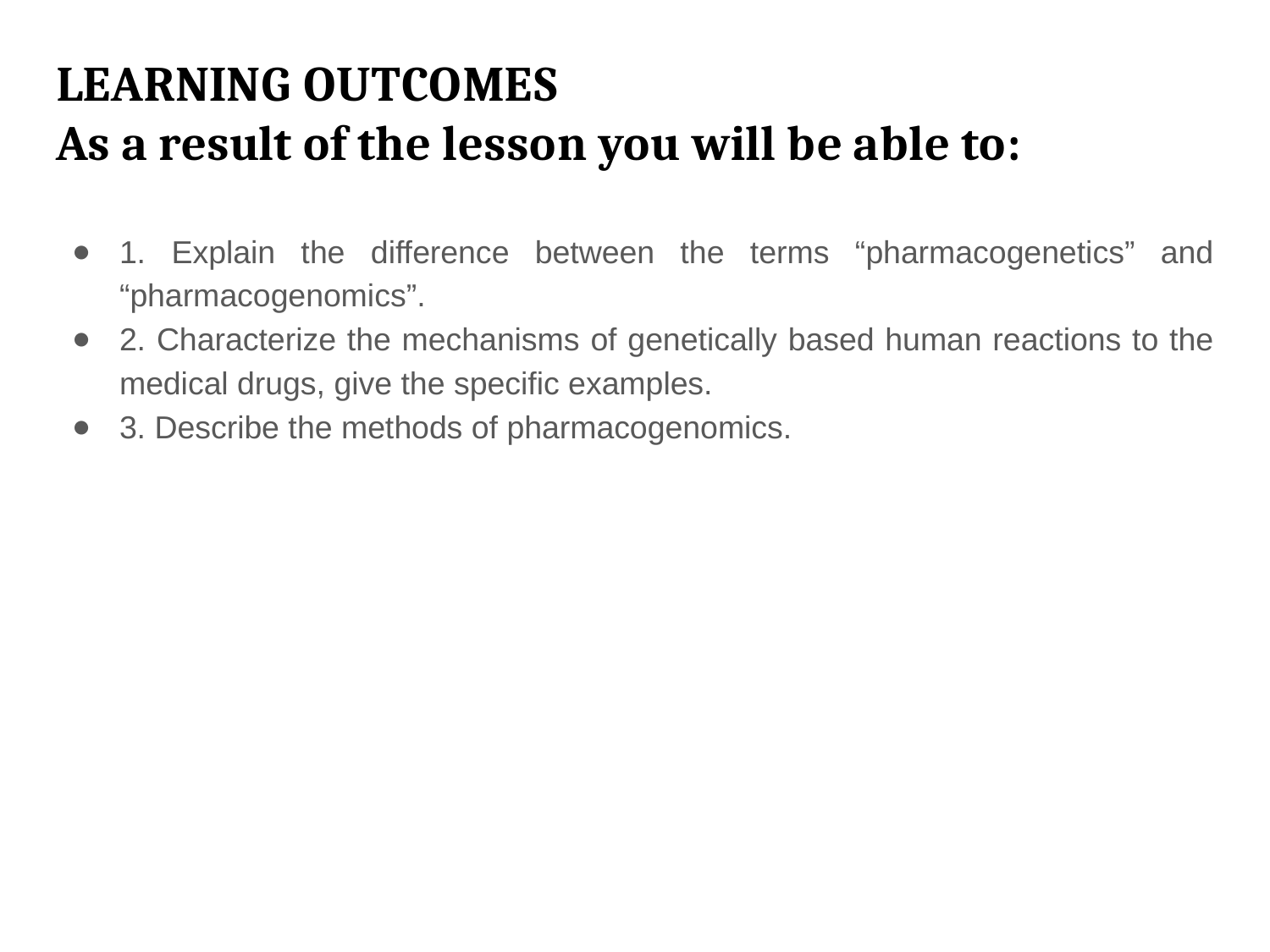

# LEARNING OUTCOMES As a result of the lesson you will be able to:
1. Explain the difference between the terms “pharmacogenetics” and “pharmacogenomics”.
2. Characterize the mechanisms of genetically based human reactions to the medical drugs, give the specific examples.
3. Describe the methods of pharmacogenomics.